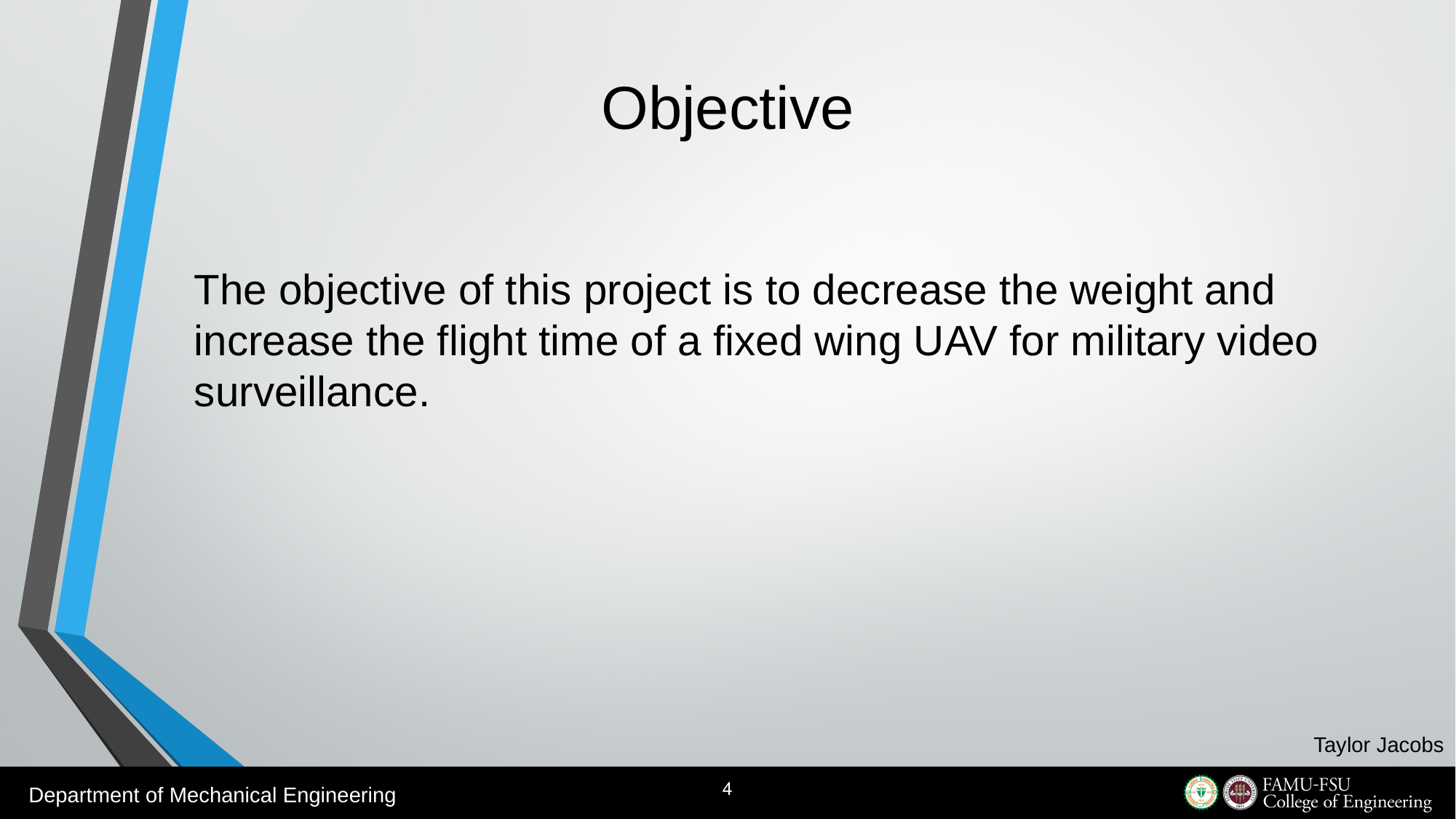

# Objective
The objective of this project is to decrease the weight and increase the flight time of a fixed wing UAV for military video surveillance.

Taylor Jacobs
4